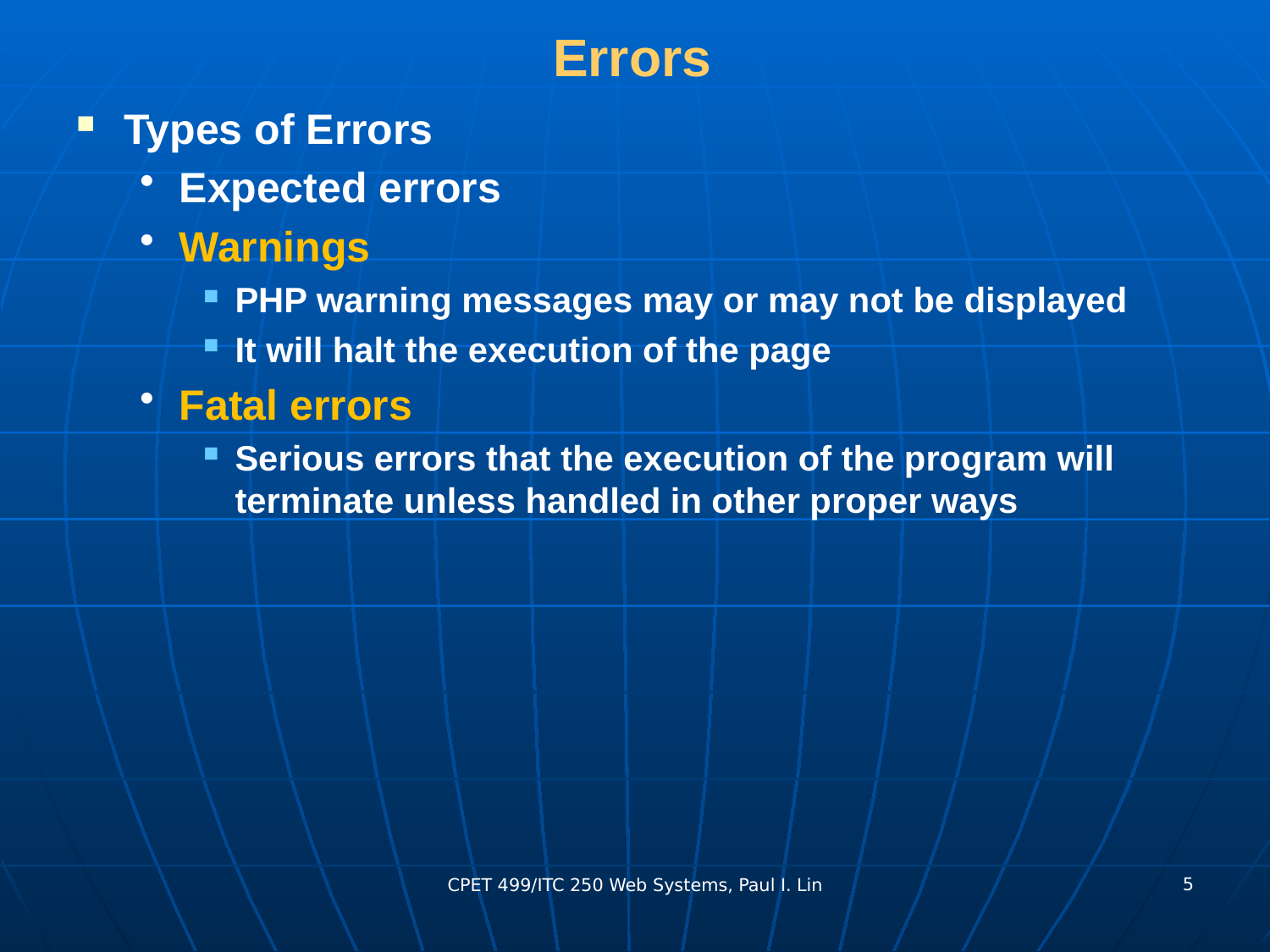

# Errors
Types of Errors
Expected errors
Warnings
PHP warning messages may or may not be displayed
It will halt the execution of the page
Fatal errors
Serious errors that the execution of the program will terminate unless handled in other proper ways
5
CPET 499/ITC 250 Web Systems, Paul I. Lin